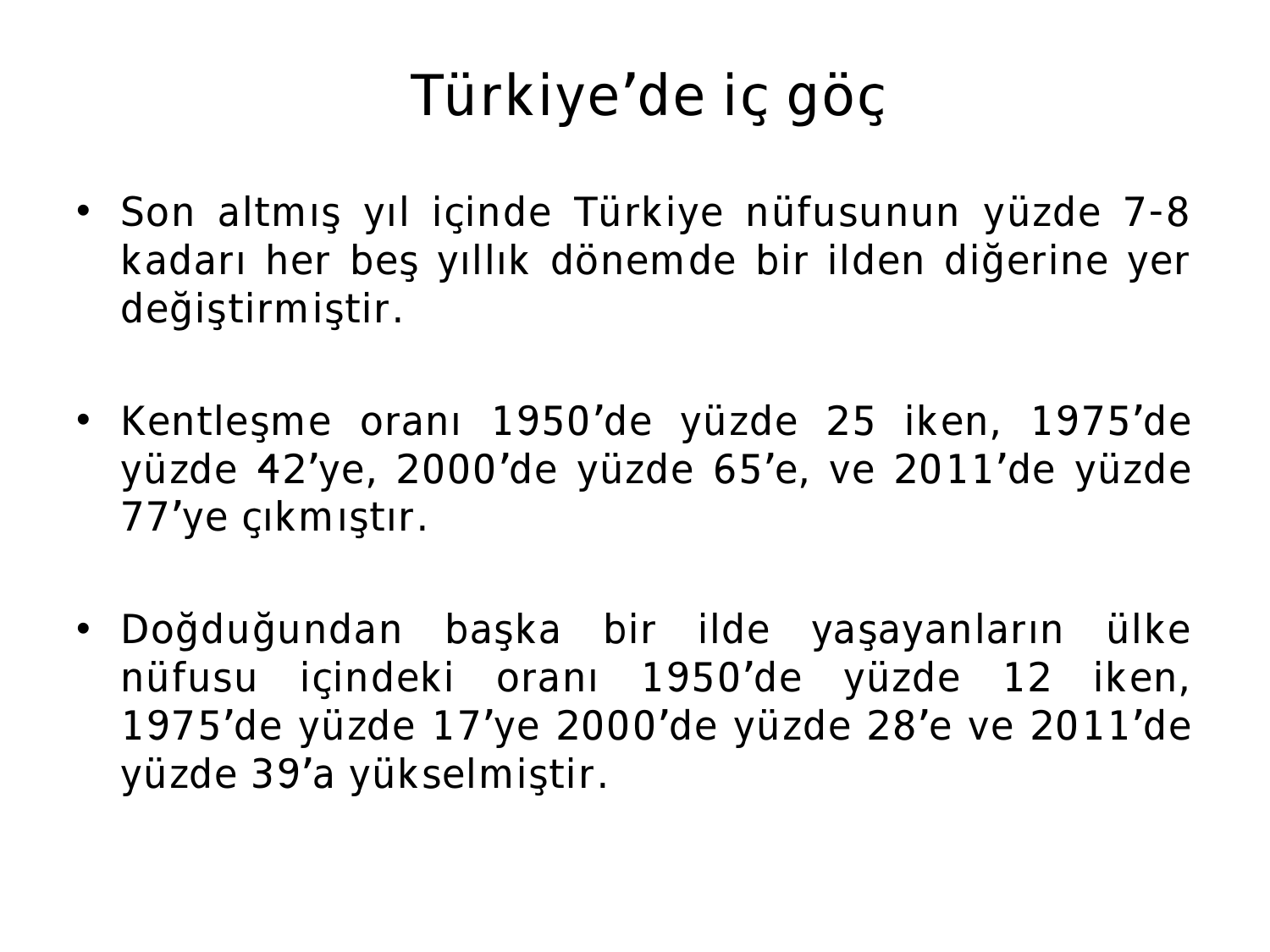

# Türkiye’de iç göç
Son altmış yıl içinde Türkiye nüfusunun yüzde 7-8 kadarı her beş yıllık dönemde bir ilden diğerine yer değiştirmiştir.

Kentleşme oranı 1950’de yüzde 25 iken, 1975’de yüzde 42’ye, 2000’de yüzde 65’e, ve 2011’de yüzde 77’ye çıkmıştır.

Doğduğundan başka bir ilde yaşayanların ülke nüfusu içindeki oranı 1950’de yüzde 12 iken, 1975’de yüzde 17’ye 2000’de yüzde 28’e ve 2011’de yüzde 39’a yükselmiştir.